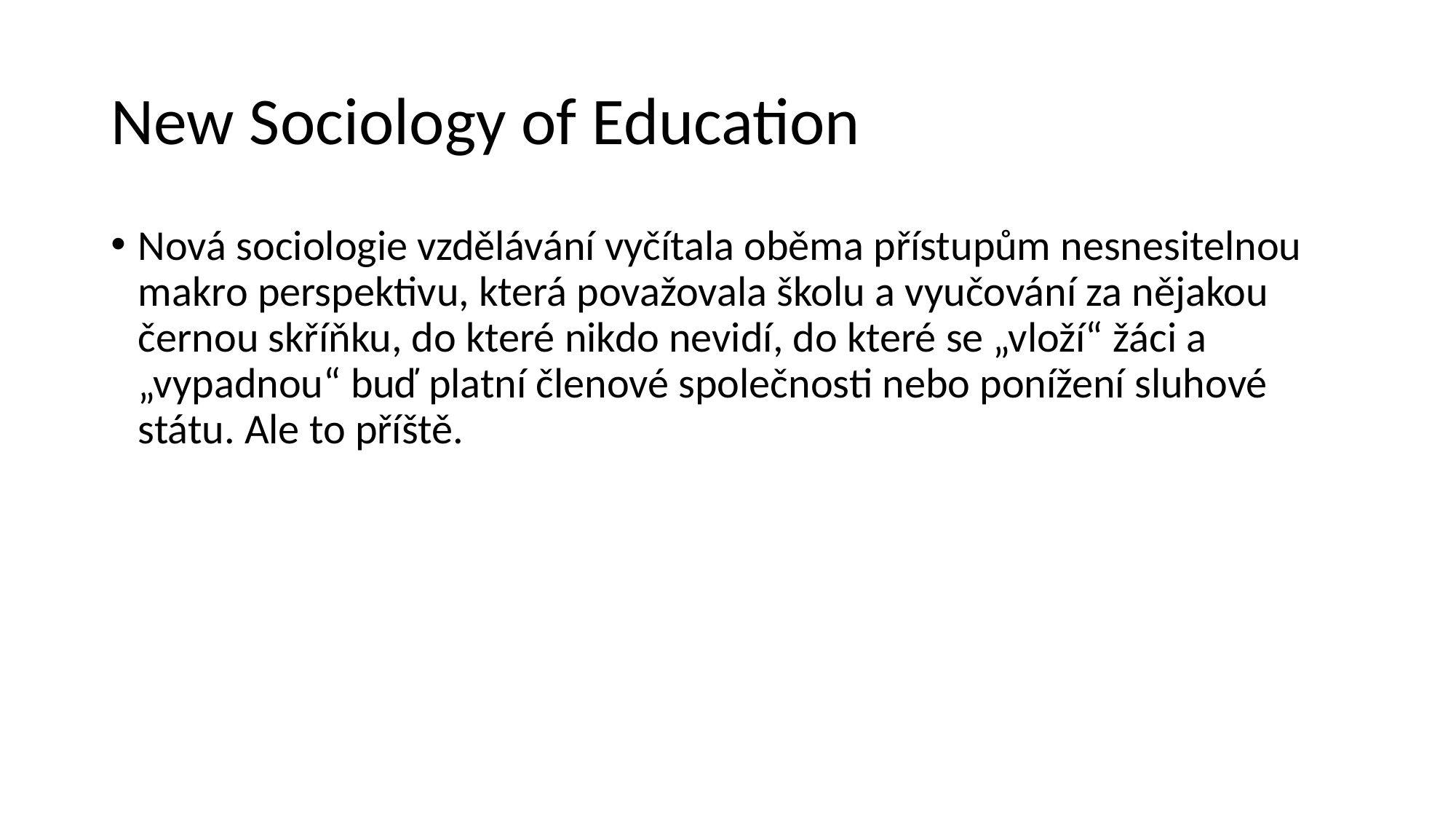

# New Sociology of Education
Nová sociologie vzdělávání vyčítala oběma přístupům nesnesitelnou makro perspektivu, která považovala školu a vyučování za nějakou černou skříňku, do které nikdo nevidí, do které se „vloží“ žáci a „vypadnou“ buď platní členové společnosti nebo ponížení sluhové státu. Ale to příště.